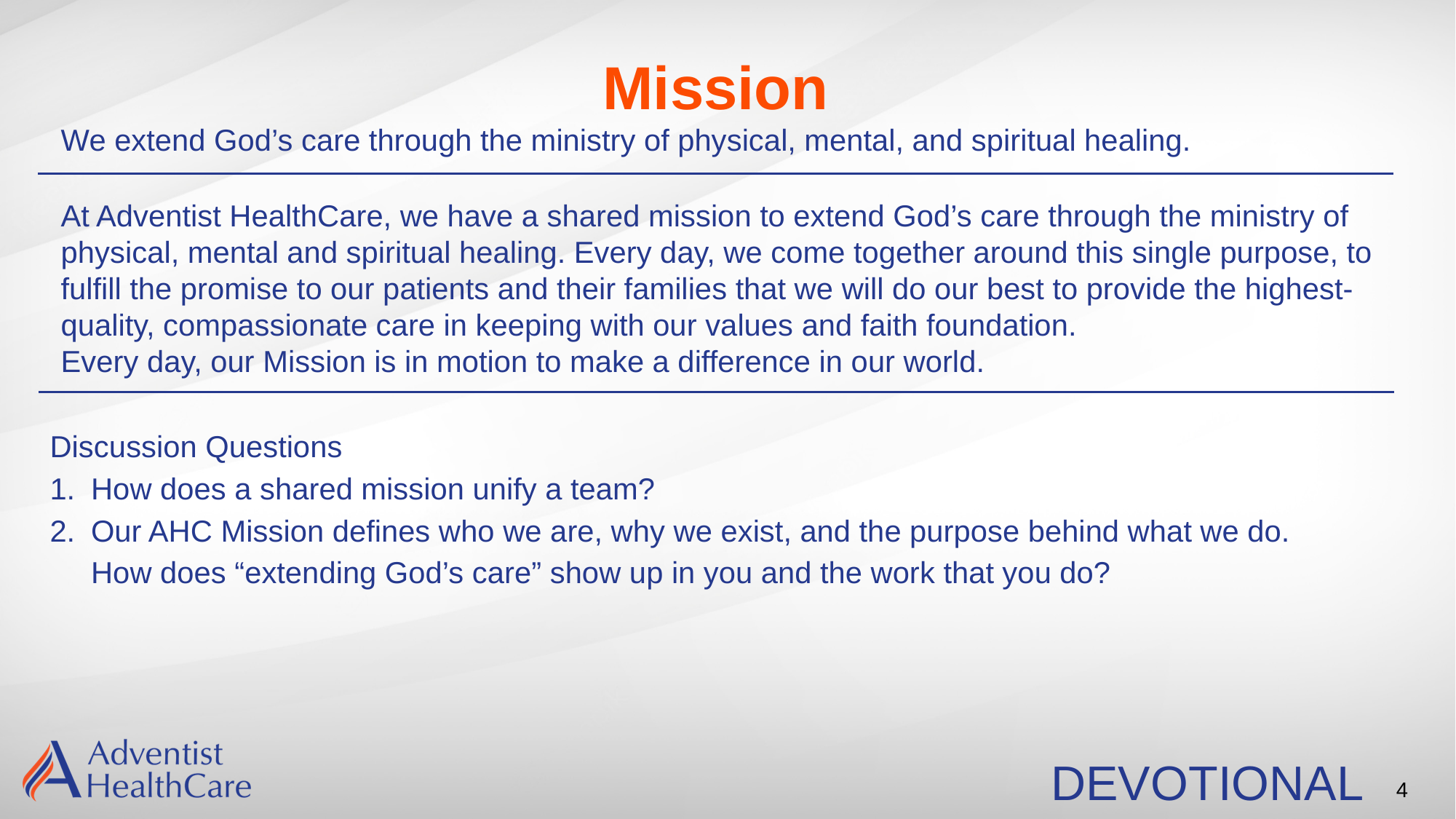

Mission
We extend God’s care through the ministry of physical, mental, and spiritual healing.
At Adventist HealthCare, we have a shared mission to extend God’s care through the ministry of physical, mental and spiritual healing. Every day, we come together around this single purpose, to fulfill the promise to our patients and their families that we will do our best to provide the highest-quality, compassionate care in keeping with our values and faith foundation.
Every day, our Mission is in motion to make a difference in our world.
Discussion Questions
How does a shared mission unify a team?
Our AHC Mission defines who we are, why we exist, and the purpose behind what we do.
How does “extending God’s care” show up in you and the work that you do?
DEVOTIONAL
4